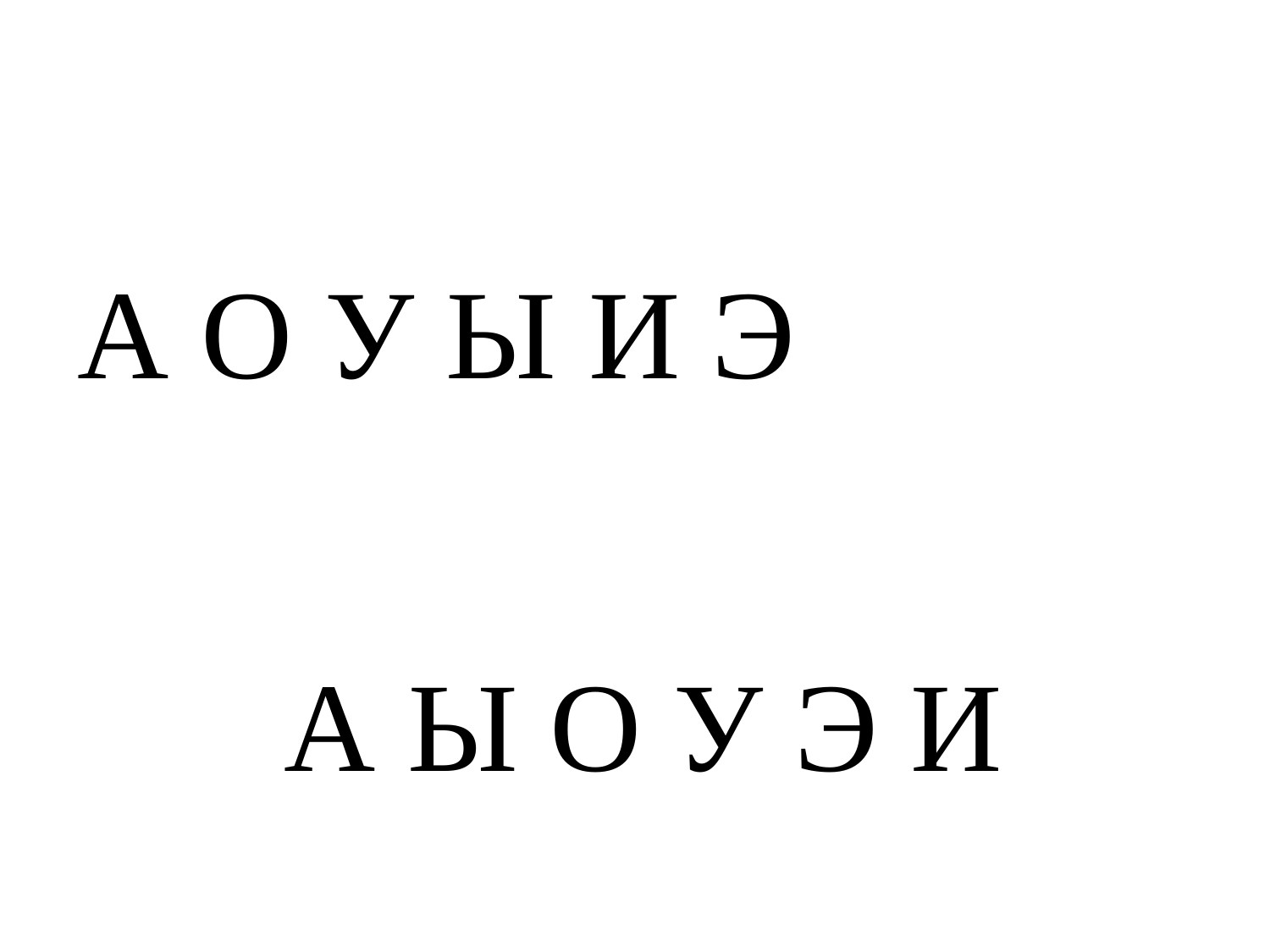

А О У Ы И Э
 А Ы О У Э И